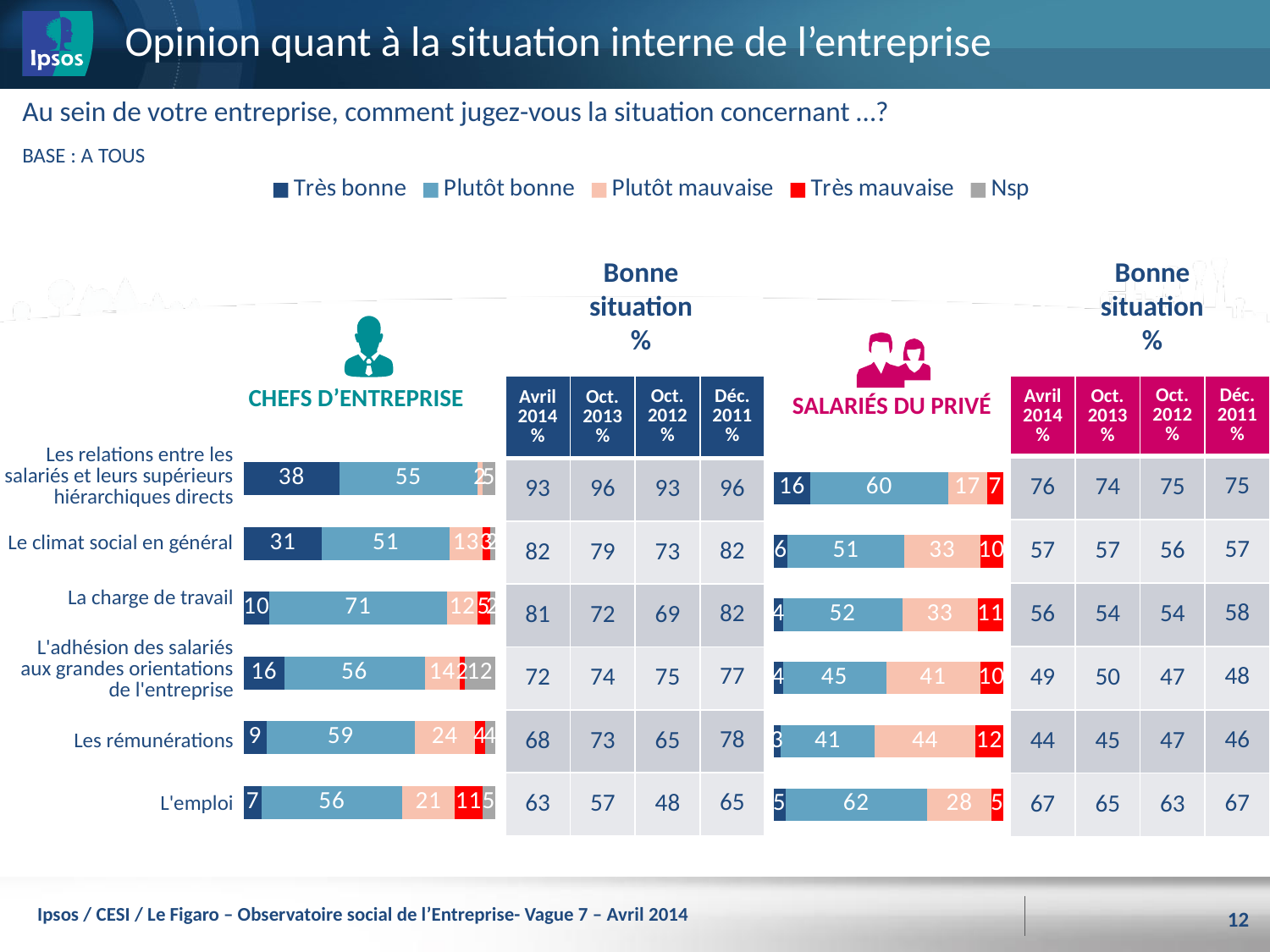

# Opinion quant à la situation interne de l’entreprise
Au sein de votre entreprise, comment jugez-vous la situation concernant …?
BASE : A TOUS

### Chart

| Category | Très bonne | Plutôt bonne | Plutôt mauvaise | Très mauvaise | Nsp |
|---|---|---|---|---|---|
|  | 38.0 | 55.0 | 2.0 | None | 5.0 |
|  | 31.0 | 51.0 | 13.0 | 3.0 | 2.0 |
|  | 10.0 | 71.0 | 12.0 | 5.0 | 2.0 |
|  | 16.0 | 56.0 | 14.0 | 2.0 | 12.0 |
|  | 9.0 | 59.0 | 24.0 | 4.0 | 4.0 |
|  | 7.0 | 56.0 | 21.0 | 11.0 | 5.0 |

### Chart

| Category | Très optimiste | Plutôt optimiste | Plutôt pessimiste | Très pessismiste | Nsp |
|---|---|---|---|---|---|
|  | 16.0 | 60.0 | 17.0 | 7.0 | None |
|  | 6.0 | 51.0 | 33.0 | 10.0 | None |
|  | 4.0 | 52.0 | 33.0 | 11.0 | None |
|  | 4.0 | 45.0 | 41.0 | 10.0 | None |
|  | 3.0 | 41.0 | 44.0 | 12.0 | None |
|  | 5.0 | 62.0 | 28.0 | 5.0 | None |
Bonne situation
%
Bonne situation
%

CHEFS D’ENTREPRISE

SALARIÉS DU PRIVÉ
| Avril 2014 % | Oct. 2013 % | Oct. 2012 % | Déc. 2011 % |
| --- | --- | --- | --- |
| 93 | 96 | 93 | 96 |
| 82 | 79 | 73 | 82 |
| 81 | 72 | 69 | 82 |
| 72 | 74 | 75 | 77 |
| 68 | 73 | 65 | 78 |
| 63 | 57 | 48 | 65 |
| Avril 2014 % | Oct. 2013 % | Oct. 2012 % | Déc. 2011 % |
| --- | --- | --- | --- |
| 76 | 74 | 75 | 75 |
| 57 | 57 | 56 | 57 |
| 56 | 54 | 54 | 58 |
| 49 | 50 | 47 | 48 |
| 44 | 45 | 47 | 46 |
| 67 | 65 | 63 | 67 |
| Les relations entre les salariés et leurs supérieurs hiérarchiques directs |
| --- |
| Le climat social en général |
| La charge de travail |
| L'adhésion des salariés aux grandes orientations de l'entreprise |
| Les rémunérations |
| L'emploi |
Ipsos / CESI / Le Figaro – Observatoire social de l’Entreprise- Vague 7 – Avril 2014
12